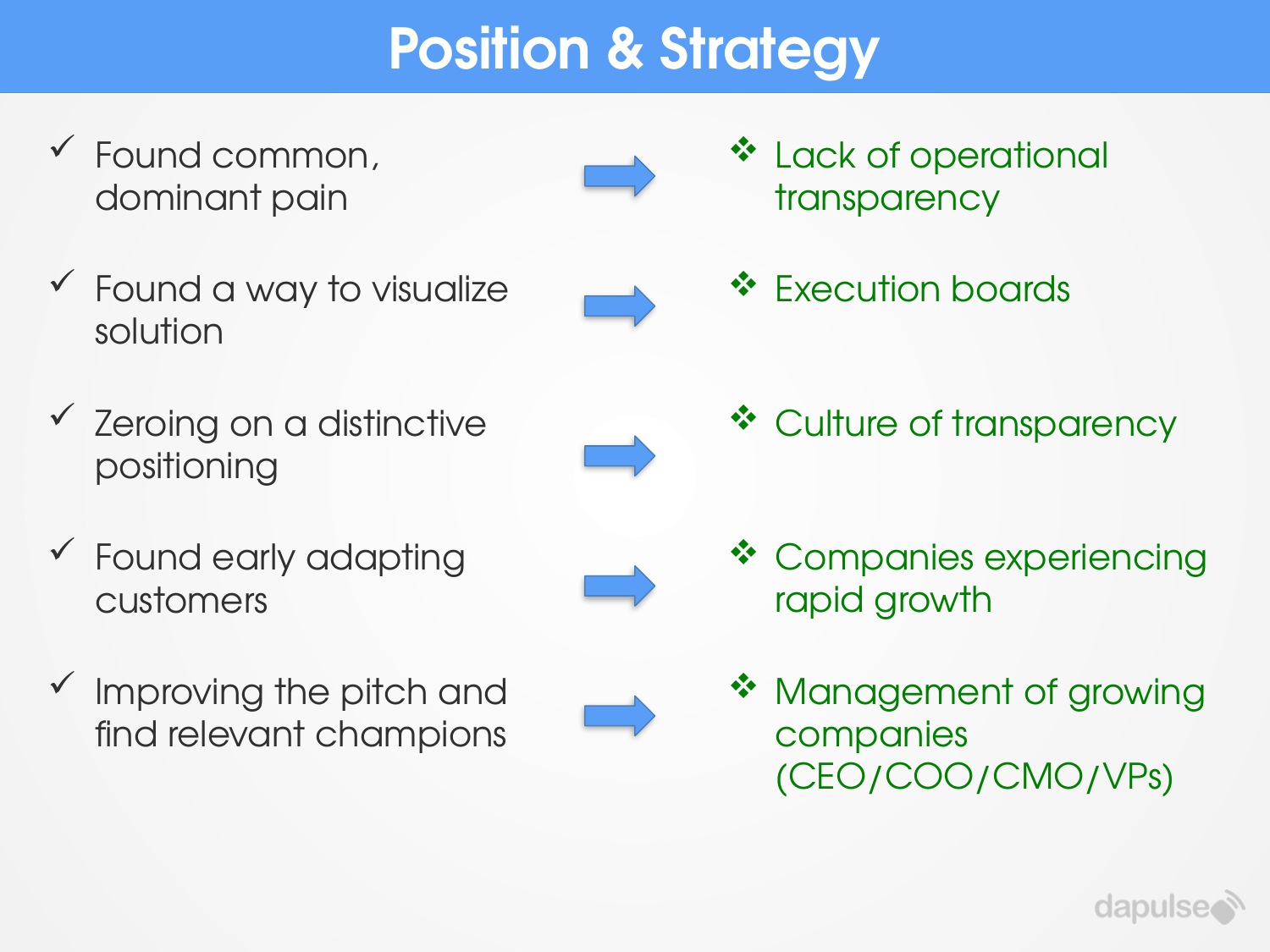

# Position & Strategy
Found common,
dominant pain
Found a way to visualize
solution
Zeroing on a distinctive
positioning
Found early adapting
customers
Improving the pitch and
find relevant champions
Lack of operational transparency
Execution boards
Culture of transparency
Companies experiencing rapid growth
Management of growing companies (CEO/COO/CMO/VPs)